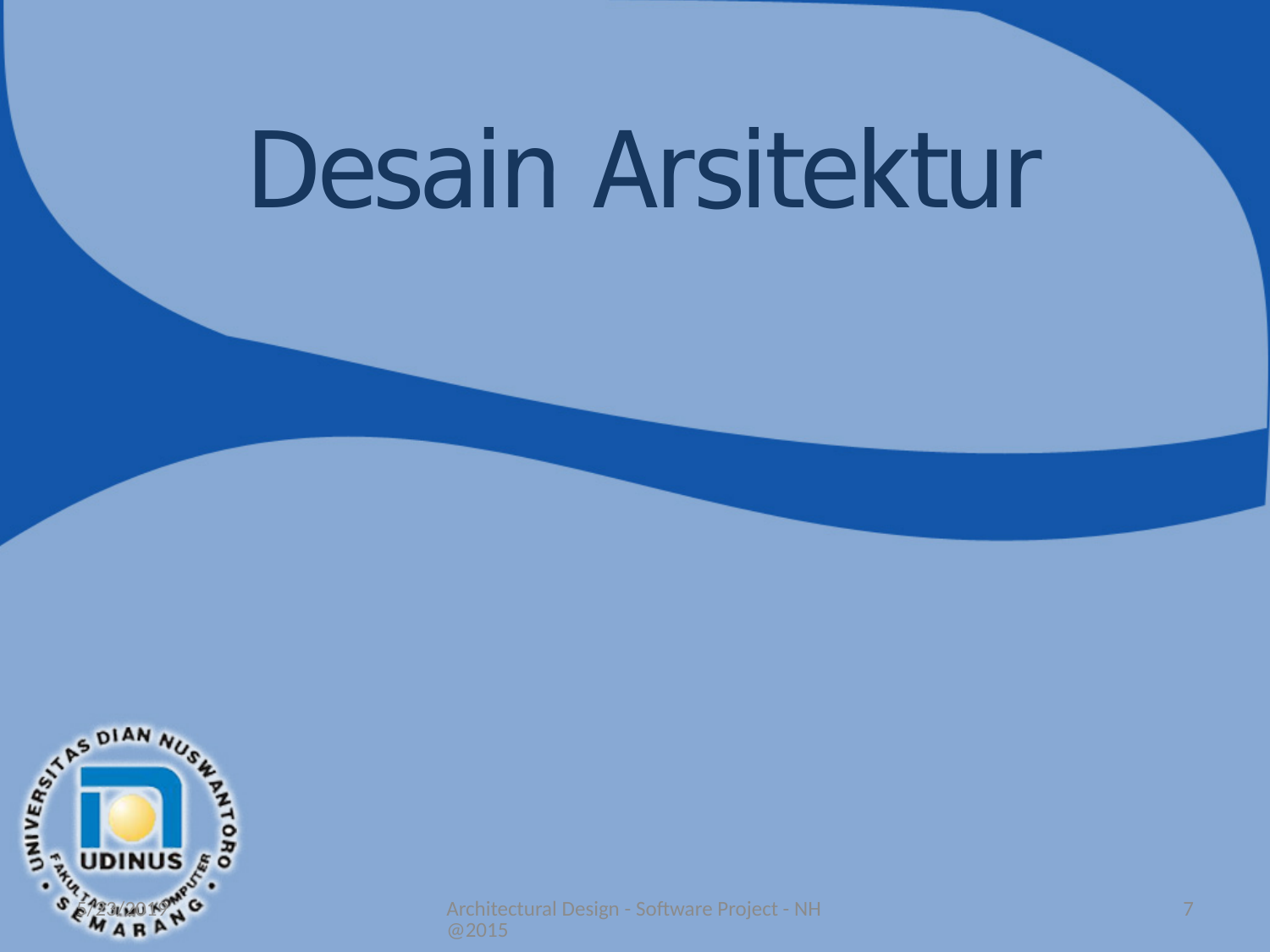

Desain Arsitektur
5/23/2019
Architectural Design - Software Project - NH@2015
7